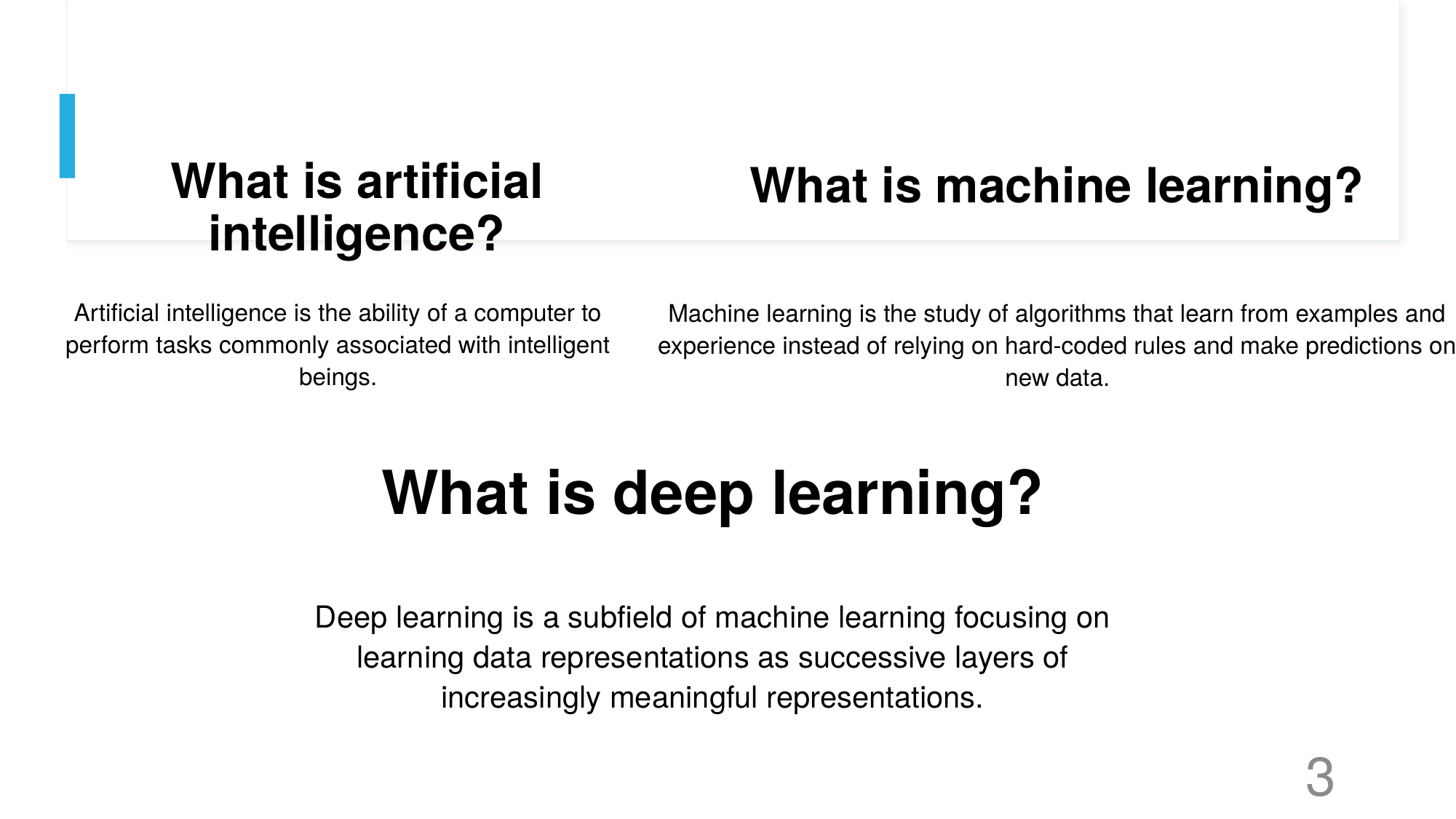

# What is machine learning?
What is artificial intelligence?
Artificial intelligence is the ability of a computer to perform tasks commonly associated with intelligent beings.
Machine learning is the study of algorithms that learn from examples and experience instead of relying on hard-coded rules and make predictions on new data.
What is deep learning?
Deep learning is a subfield of machine learning focusing on learning data representations as successive layers of increasingly meaningful representations.
3